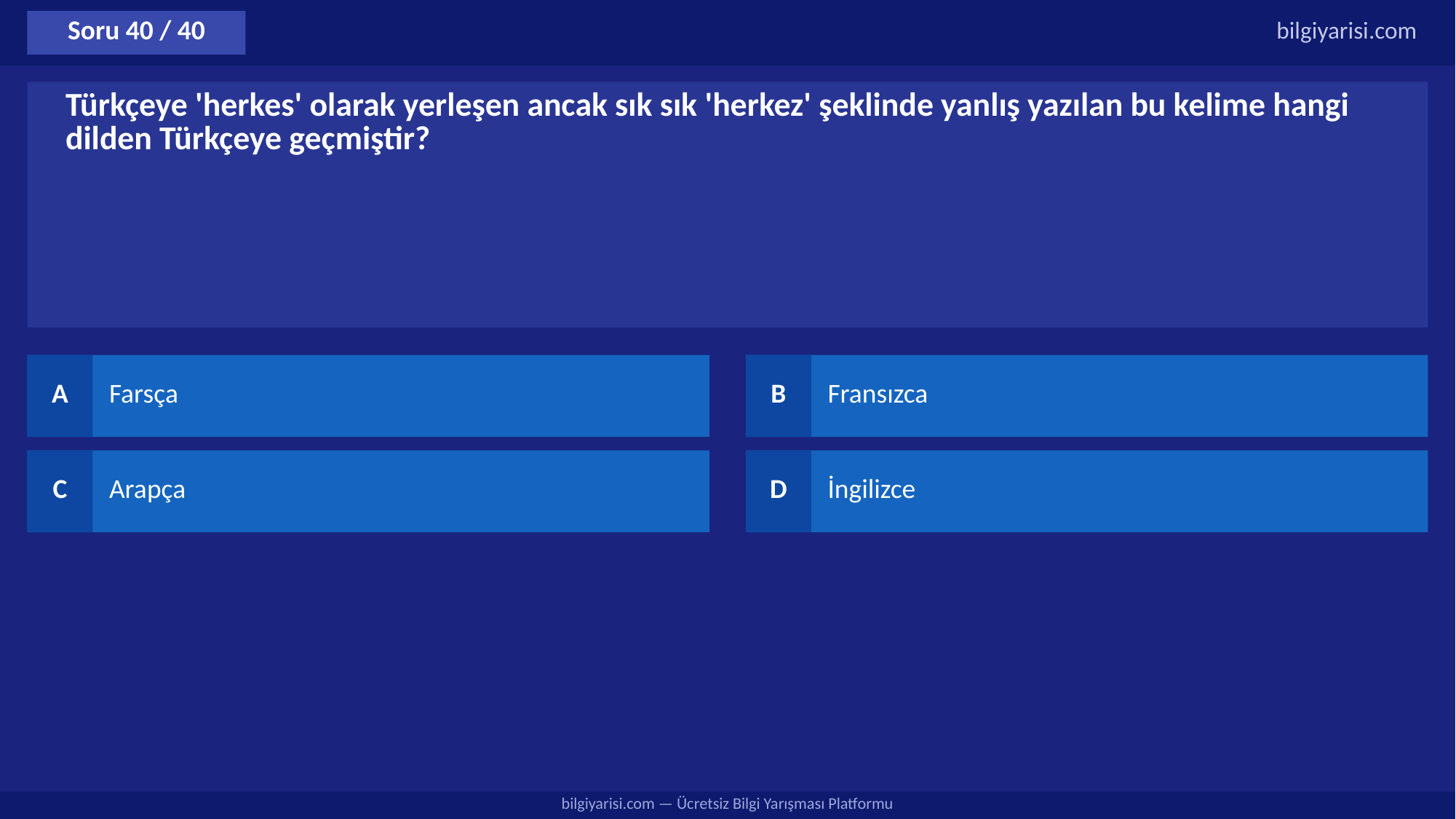

Soru 40 / 40
bilgiyarisi.com

Türkçeye 'herkes' olarak yerleşen ancak sık sık 'herkez' şeklinde yanlış yazılan bu kelime hangi dilden Türkçeye geçmiştir?

A
Farsça

B
Fransızca

C
Arapça

D
İngilizce
bilgiyarisi.com — Ücretsiz Bilgi Yarışması Platformu